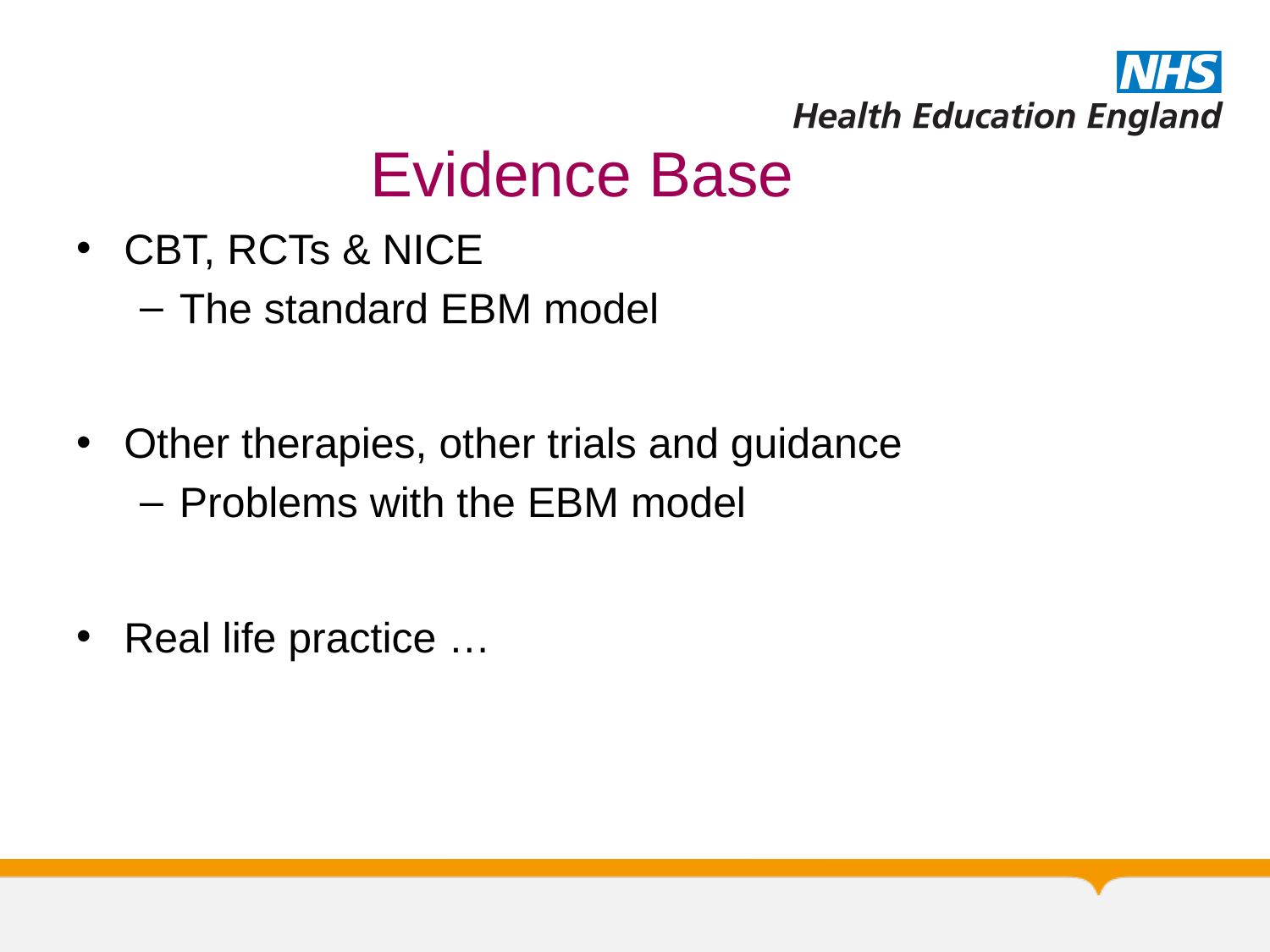

# Evidence Base
CBT, RCTs & NICE
The standard EBM model

Other therapies, other trials and guidance
Problems with the EBM model

Real life practice …